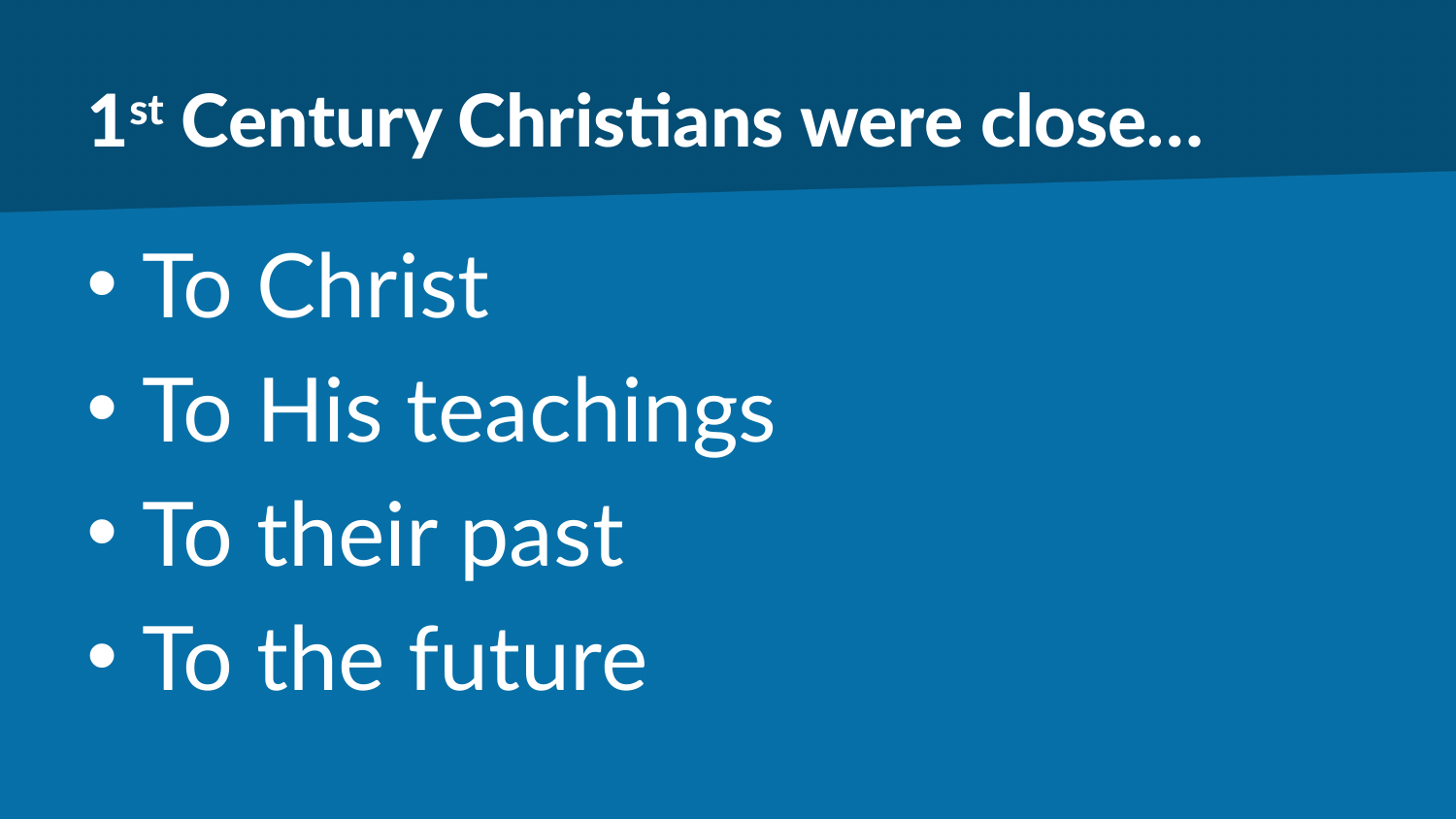

# 1st Century Christians were close…
To Christ
To His teachings
To their past
To the future